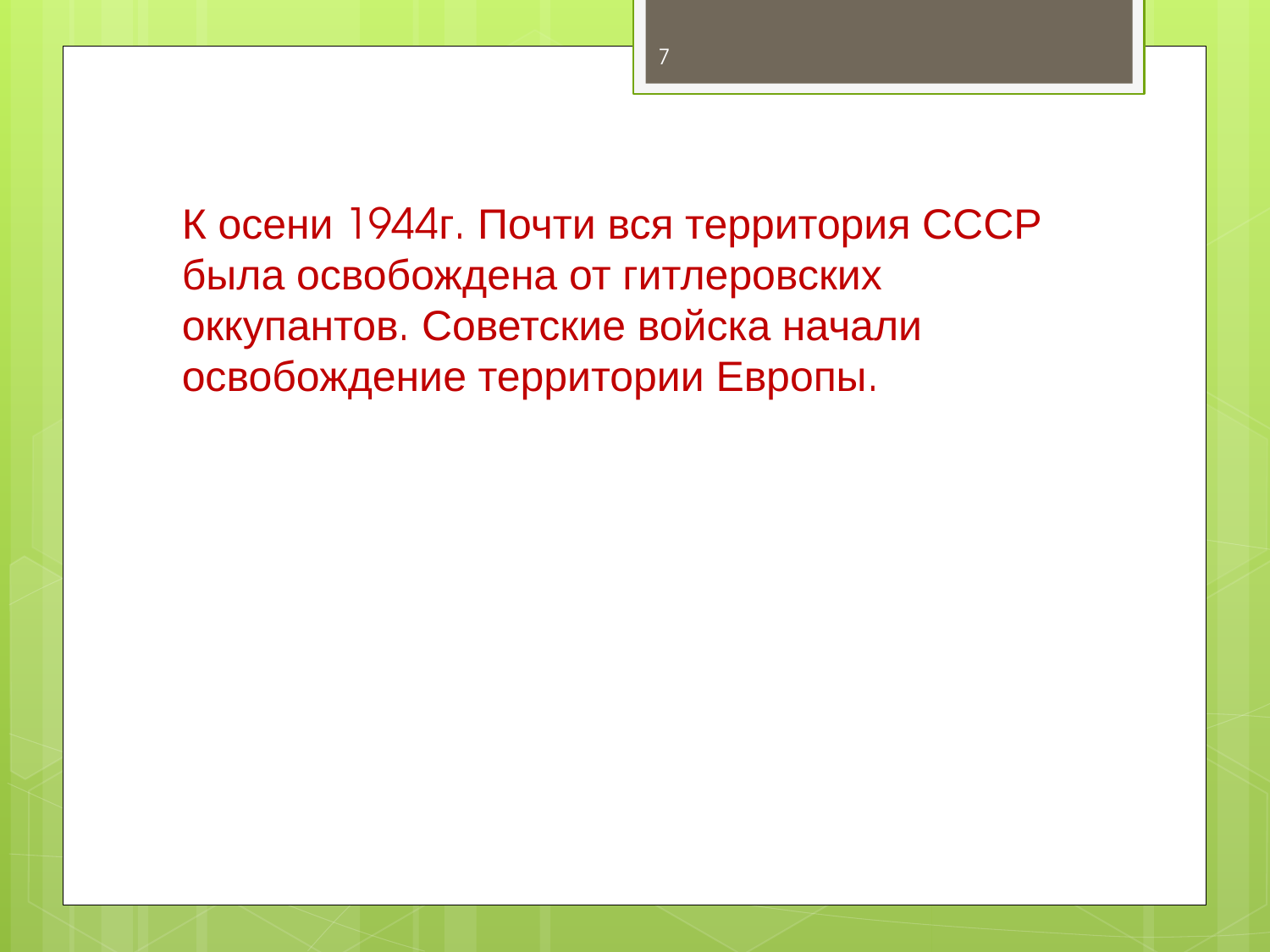

7
К осени 1944г. Почти вся территория СССР была освобождена от гитлеровских оккупантов. Советские войска начали освобождение территории Европы.